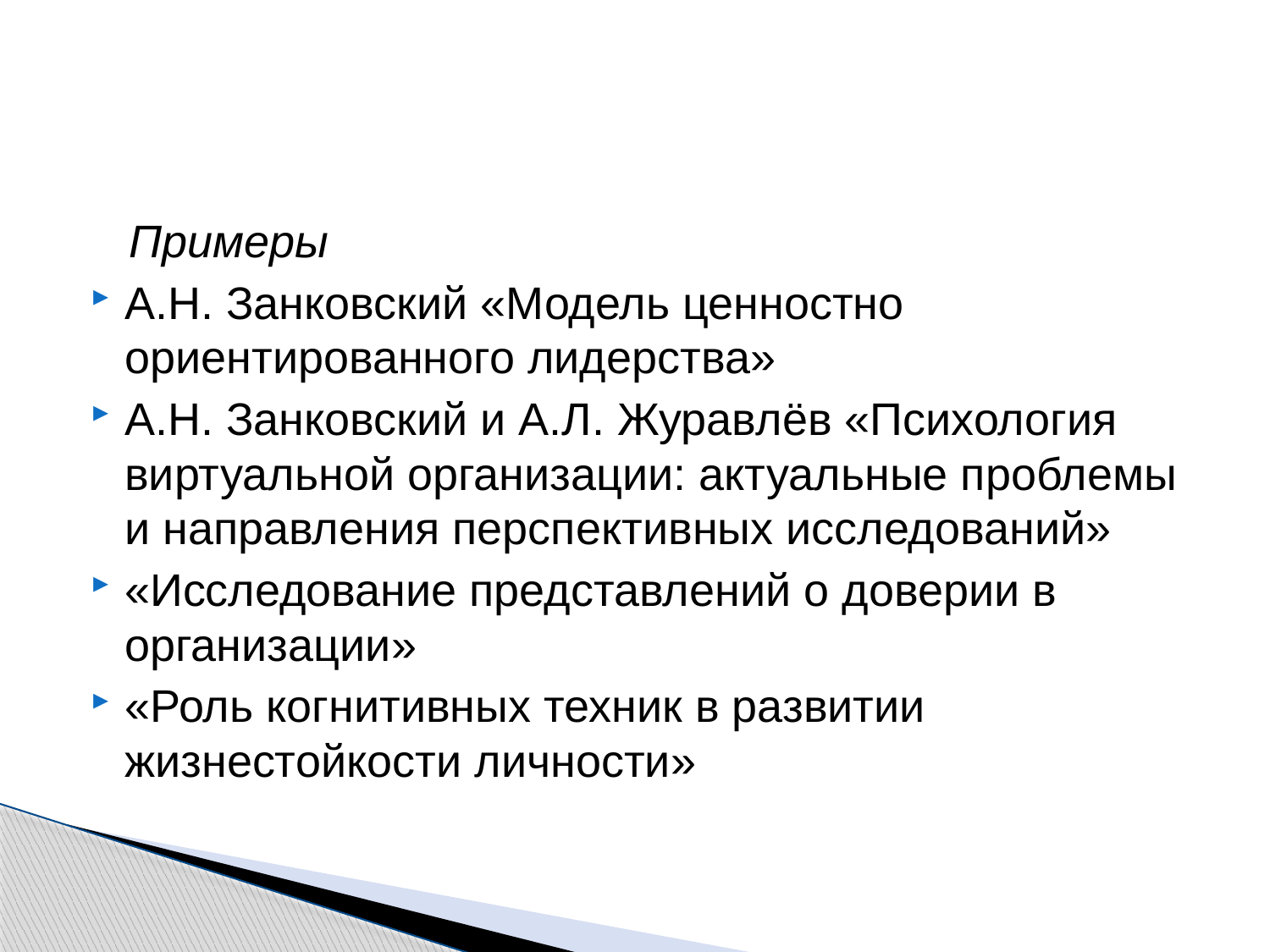

#
   Примеры
А.Н. Занковский «Модель ценностно ориентированного лидерства»
А.Н. Занковский и А.Л. Журавлёв «Психология виртуальной организации: актуальные проблемы и направления перспективных исследований»
«Исследование представлений о доверии в организации»
«Роль когнитивных техник в развитии жизнестойкости личности»